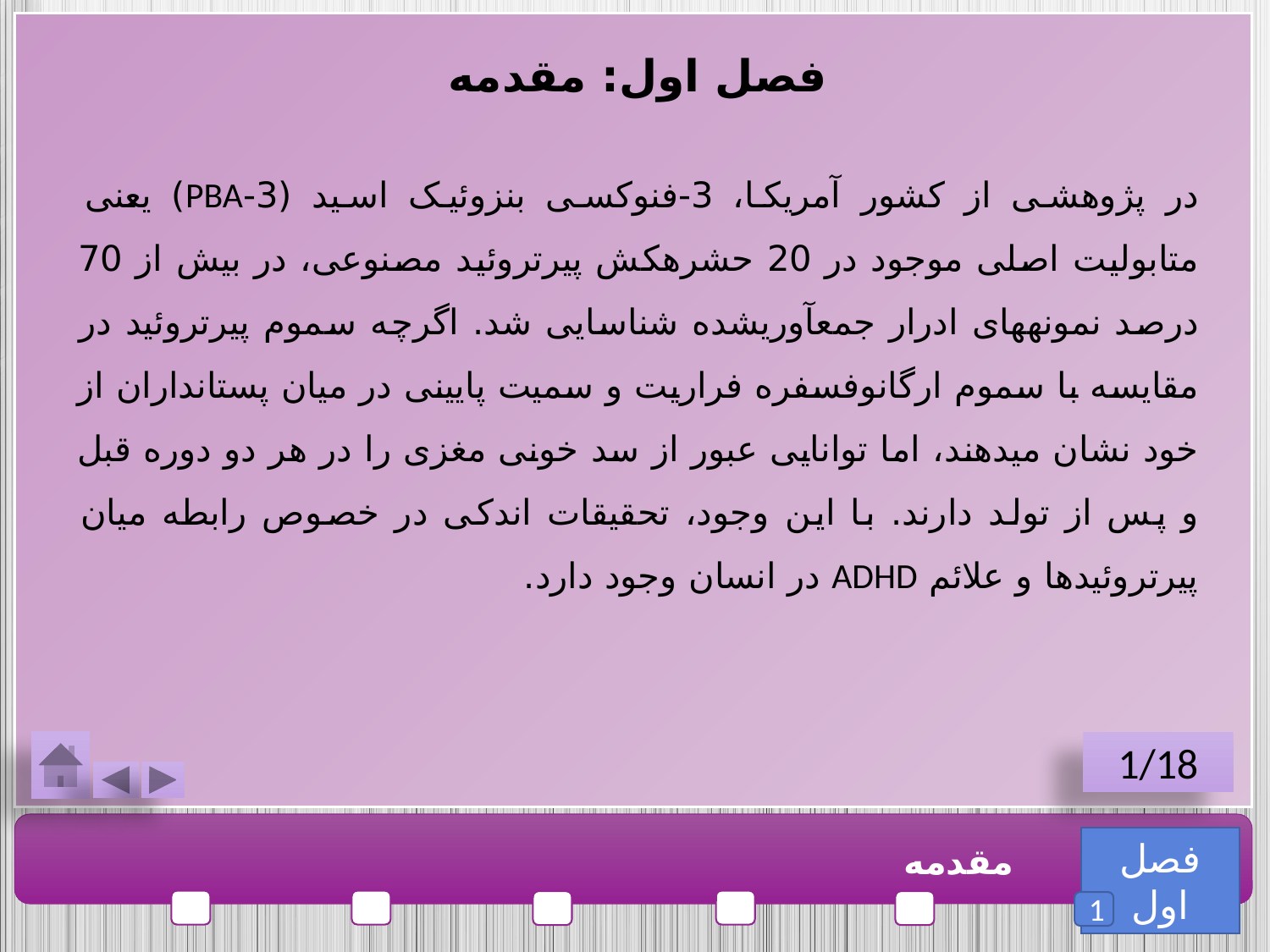

فصل اول: مقدمه

در پژوهشی از کشور آمریکا، 3-فنوکسی بنزوئیک اسید (3-PBA) یعنی متابولیت اصلی موجود در 20 حشره­کش پیرتروئید مصنوعی، در بیش از 70 درصد نمونه­های ادرار جمع­آوری­شده شناسایی شد. اگرچه سموم پیرتروئید در مقایسه با سموم ارگانوفسفره­ فراریت و سمیت پایینی در میان پستانداران از خود نشان می­دهند، اما توانایی عبور از سد خونی مغزی را در هر دو دوره قبل و پس از تولد دارند. با این وجود، تحقیقات اندکی در خصوص رابطه میان پیرتروئیدها و علائم ADHD در انسان وجود دارد.

1/18

فصل اول
مقدمه

1